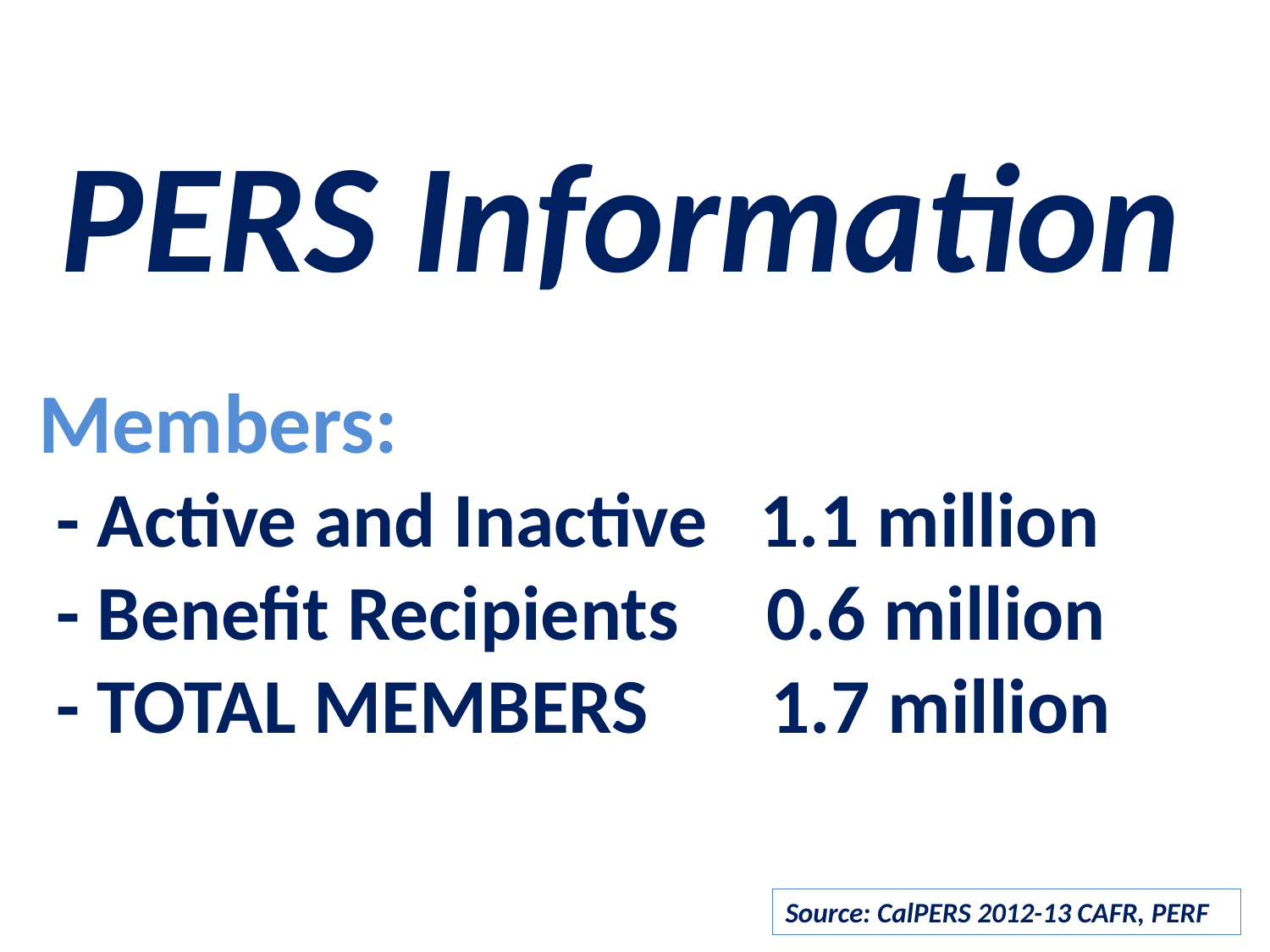

PERS Information
Members:
 - Active and Inactive   1.1 million
 - Benefit Recipients     0.6 million
 - TOTAL MEMBERS       1.7 million
Source: CalPERS 2012-13 CAFR, PERF